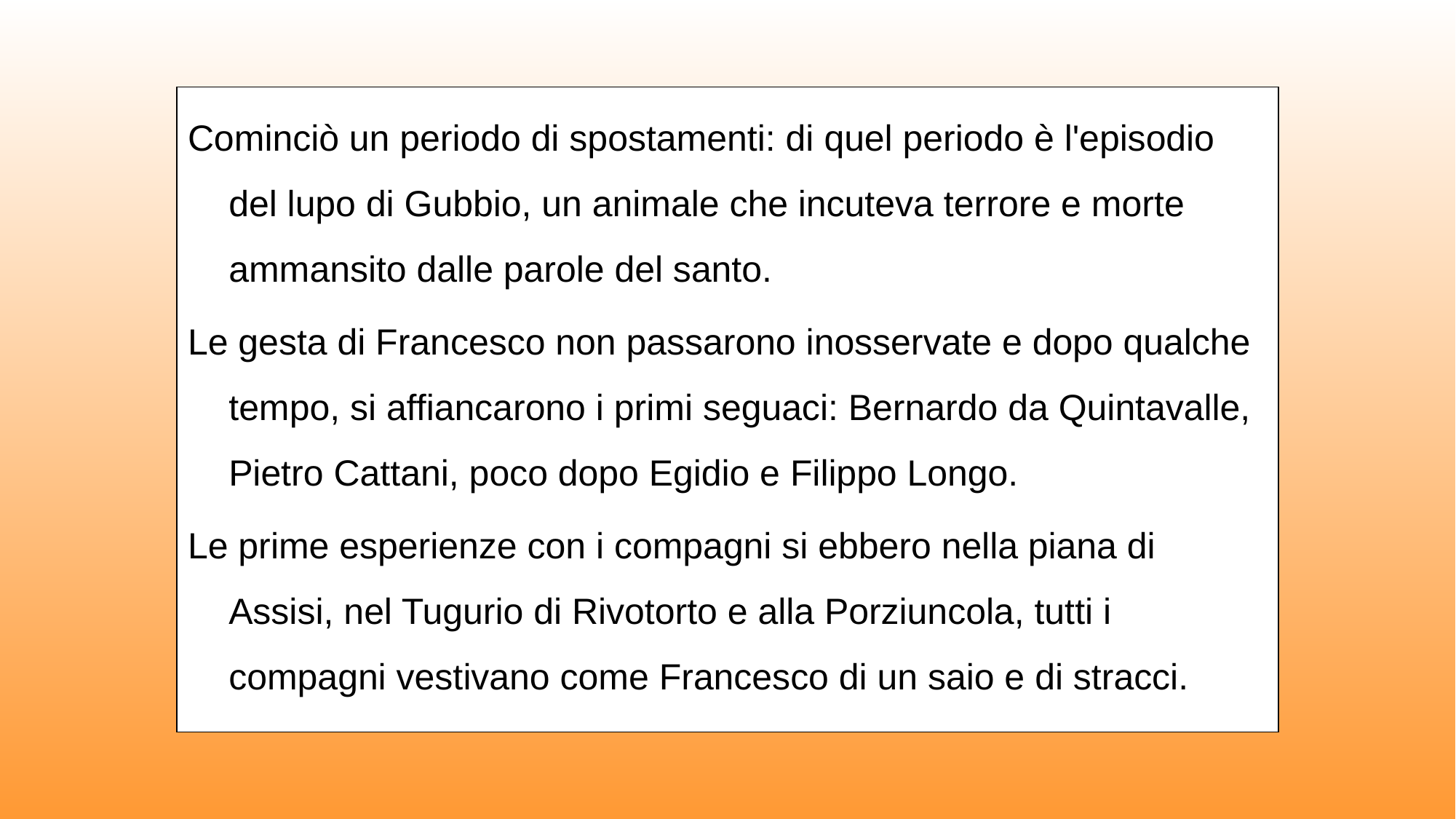

Cominciò un periodo di spostamenti: di quel periodo è l'episodio del lupo di Gubbio, un animale che incuteva terrore e morte ammansito dalle parole del santo.
Le gesta di Francesco non passarono inosservate e dopo qualche tempo, si affiancarono i primi seguaci: Bernardo da Quintavalle, Pietro Cattani, poco dopo Egidio e Filippo Longo.
Le prime esperienze con i compagni si ebbero nella piana di Assisi, nel Tugurio di Rivotorto e alla Porziuncola, tutti i compagni vestivano come Francesco di un saio e di stracci.